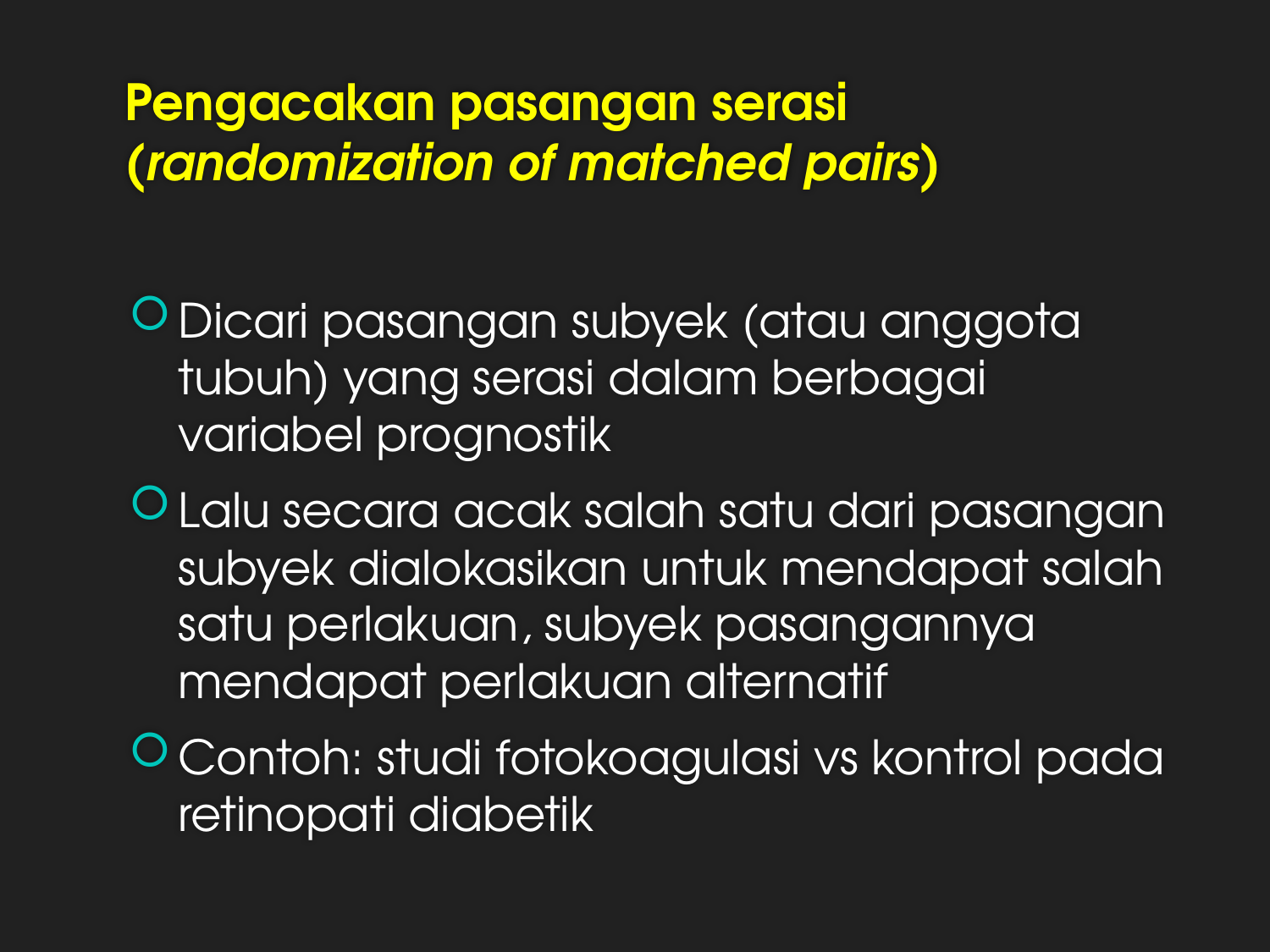

# Pengacakan pasangan serasi (randomization of matched pairs)
Dicari pasangan subyek (atau anggota tubuh) yang serasi dalam berbagai variabel prognostik
Lalu secara acak salah satu dari pasangan subyek dialokasikan untuk mendapat salah satu perlakuan, subyek pasangannya mendapat perlakuan alternatif
Contoh: studi fotokoagulasi vs kontrol pada retinopati diabetik